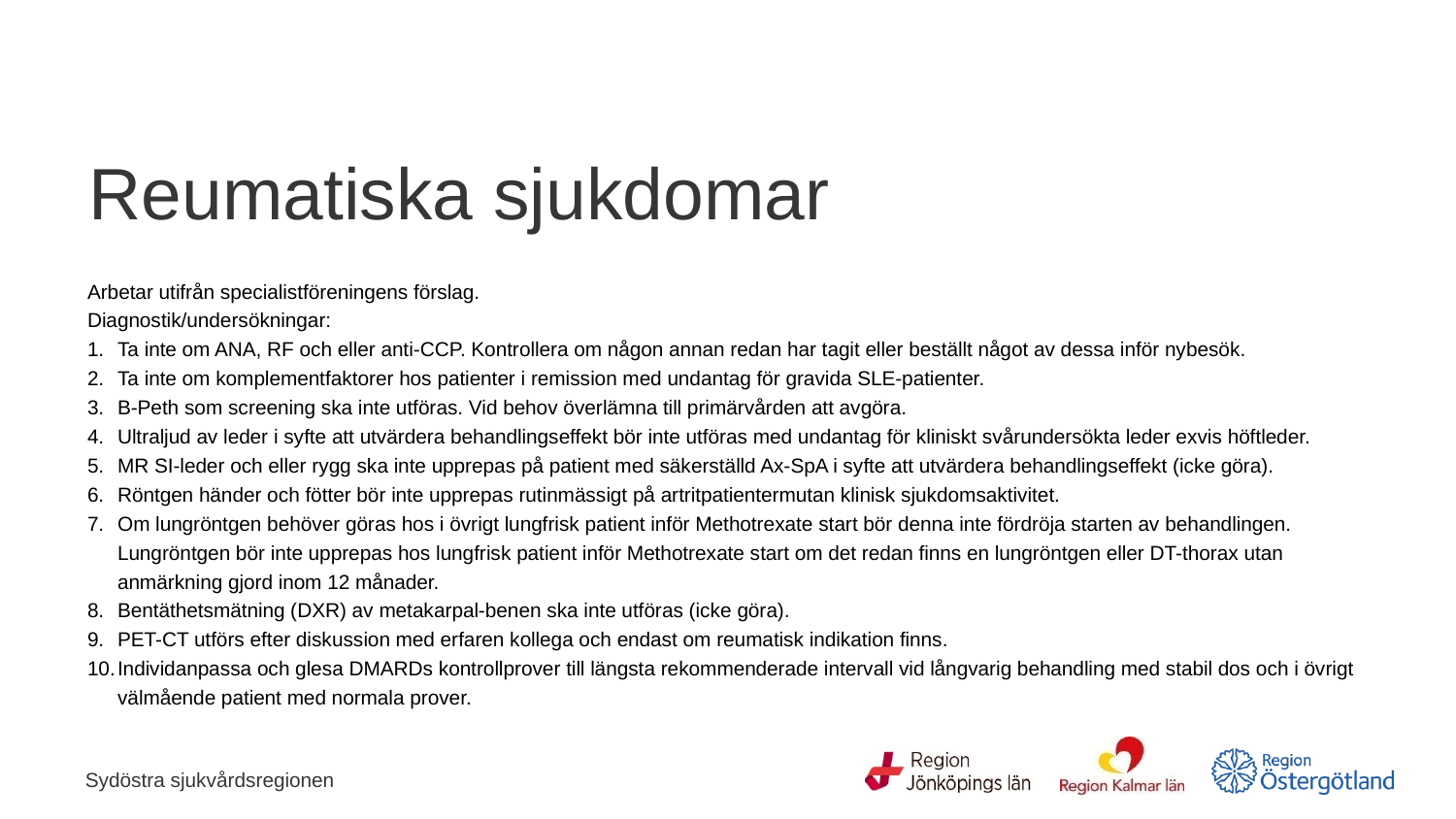

# Reumatiska sjukdomar
Arbetar utifrån specialistföreningens förslag.
Diagnostik/undersökningar:
Ta inte om ANA, RF och eller anti-CCP. Kontrollera om någon annan redan har tagit eller beställt något av dessa inför nybesök.
Ta inte om komplementfaktorer hos patienter i remission med undantag för gravida SLE-patienter.
B-Peth som screening ska inte utföras. Vid behov överlämna till primärvården att avgöra.
Ultraljud av leder i syfte att utvärdera behandlingseffekt bör inte utföras med undantag för kliniskt svårundersökta leder exvis höftleder.
MR SI-leder och eller rygg ska inte upprepas på patient med säkerställd Ax-SpA i syfte att utvärdera behandlingseffekt (icke göra).
Röntgen händer och fötter bör inte upprepas rutinmässigt på artritpatientermutan klinisk sjukdomsaktivitet.
Om lungröntgen behöver göras hos i övrigt lungfrisk patient inför Methotrexate start bör denna inte fördröja starten av behandlingen. Lungröntgen bör inte upprepas hos lungfrisk patient inför Methotrexate start om det redan finns en lungröntgen eller DT-thorax utan anmärkning gjord inom 12 månader.
Bentäthetsmätning (DXR) av metakarpal-benen ska inte utföras (icke göra).
PET-CT utförs efter diskussion med erfaren kollega och endast om reumatisk indikation finns.
Individanpassa och glesa DMARDs kontrollprover till längsta rekommenderade intervall vid långvarig behandling med stabil dos och i övrigt välmående patient med normala prover.